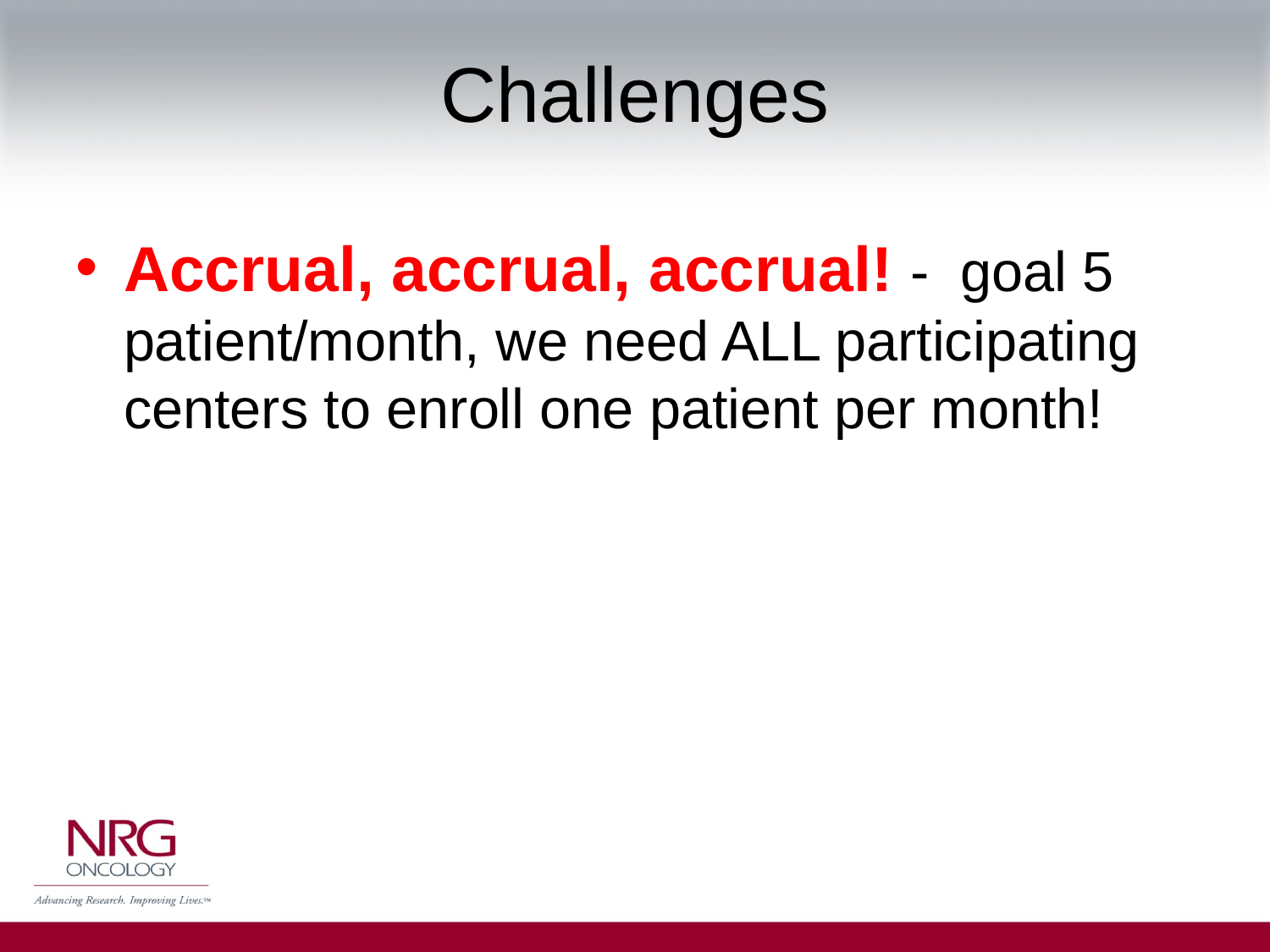

# Challenges
Accrual, accrual, accrual! -  goal 5 patient/month, we need ALL participating centers to enroll one patient per month!